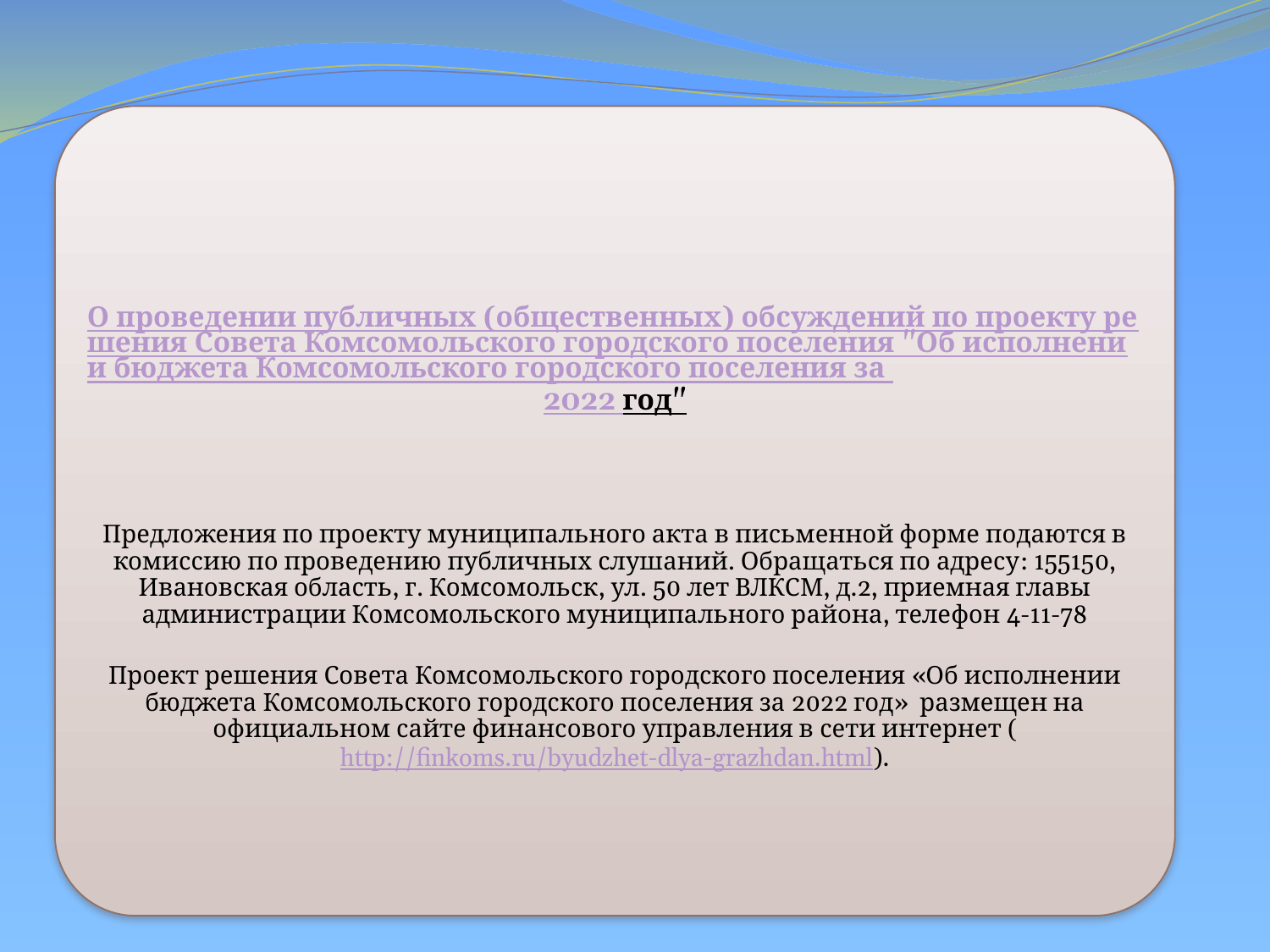

О проведении публичных (общественных) обсуждений по проекту решения Совета Комсомольского городского поселения "Об исполнении бюджета Комсомольского городского поселения за 2022 год"

Предложения по проекту муниципального акта в письменной форме подаются в комиссию по проведению публичных слушаний. Обращаться по адресу: 155150, Ивановская область, г. Комсомольск, ул. 50 лет ВЛКСМ, д.2, приемная главы администрации Комсомольского муниципального района, телефон 4-11-78
Проект решения Совета Комсомольского городского поселения «Об исполнении бюджета Комсомольского городского поселения за 2022 год»  размещен на официальном сайте финансового управления в сети интернет (http://finkoms.ru/byudzhet-dlya-grazhdan.html).